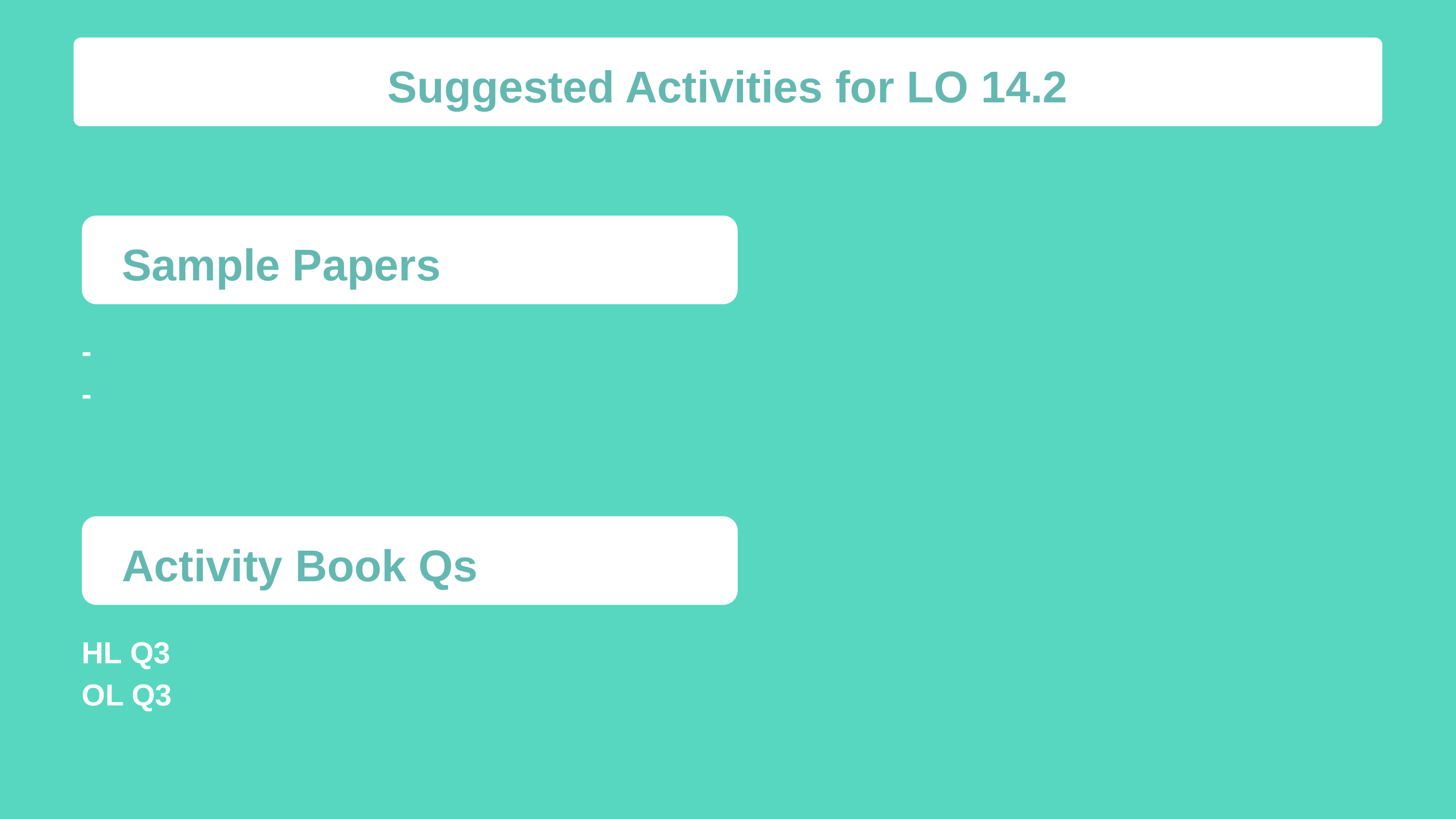

Suggested Activities for LO 14.2

Sample Papers
-
-

Activity Book Qs
HL Q3
OL Q3